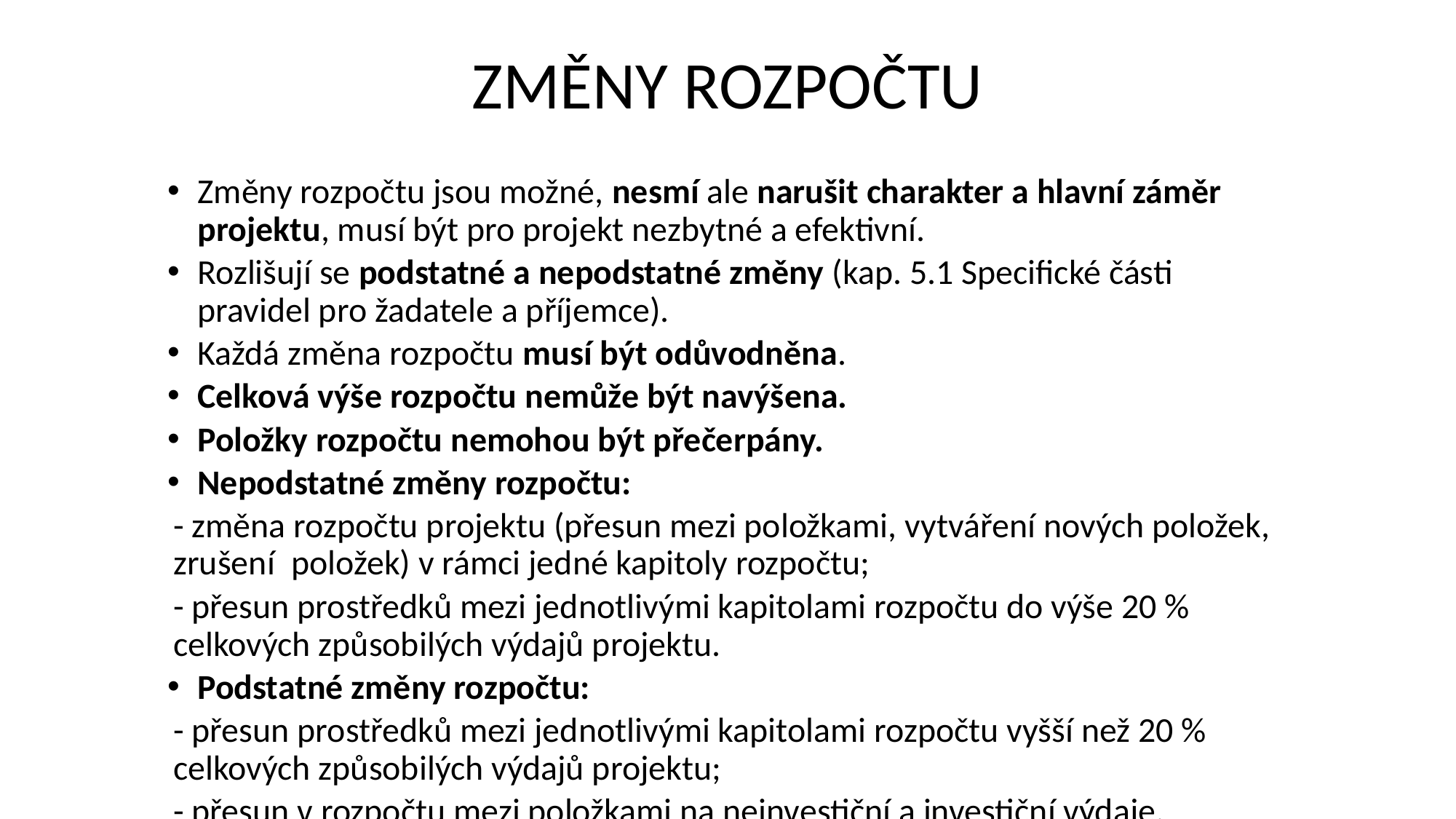

# ZMĚNY ROZPOČTU

Změny rozpočtu jsou možné, nesmí ale narušit charakter a hlavní záměr projektu, musí být pro projekt nezbytné a efektivní.
Rozlišují se podstatné a nepodstatné změny (kap. 5.1 Specifické části pravidel pro žadatele a příjemce).
Každá změna rozpočtu musí být odůvodněna.
Celková výše rozpočtu nemůže být navýšena.
Položky rozpočtu nemohou být přečerpány.
Nepodstatné změny rozpočtu:
	- změna rozpočtu projektu (přesun mezi položkami, vytváření nových položek, 	zrušení 	položek) v rámci jedné kapitoly rozpočtu;
	- přesun prostředků mezi jednotlivými kapitolami rozpočtu do výše 20 % 	celkových způsobilých výdajů projektu.
Podstatné změny rozpočtu:
	- přesun prostředků mezi jednotlivými kapitolami rozpočtu vyšší než 20 % 	celkových způsobilých výdajů projektu;
	- přesun v rozpočtu mezi položkami na neinvestiční a investiční výdaje.